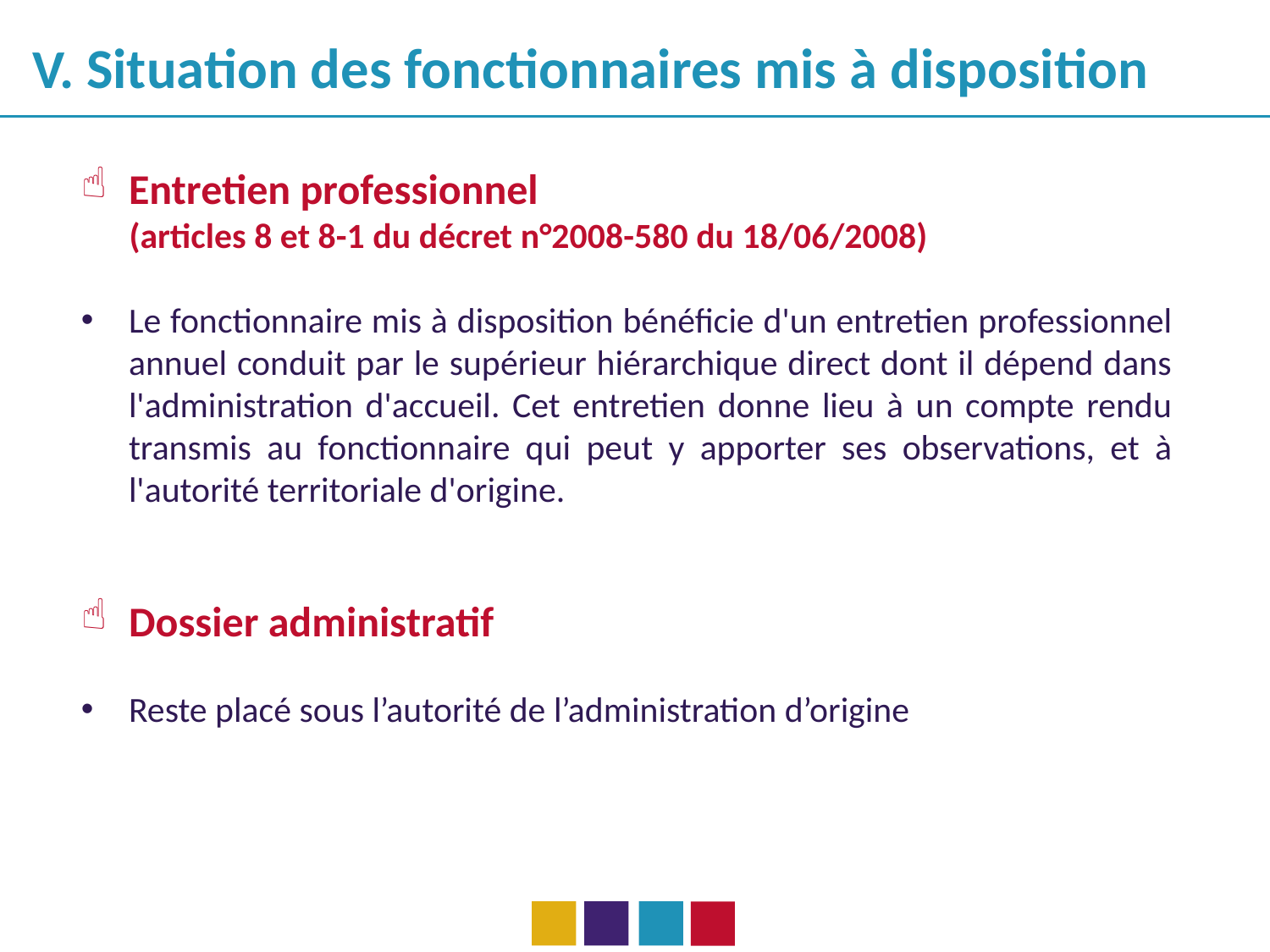

V. Situation des fonctionnaires mis à disposition

Entretien professionnel
      (articles 8 et 8-1 du décret n°2008-580 du 18/06/2008)

Le fonctionnaire mis à disposition bénéficie d'un entretien professionnel annuel conduit par le supérieur hiérarchique direct dont il dépend dans l'administration d'accueil. Cet entretien donne lieu à un compte rendu transmis au fonctionnaire qui peut y apporter ses observations, et à l'autorité territoriale d'origine.

Dossier administratif

Reste placé sous l’autorité de l’administration d’origine